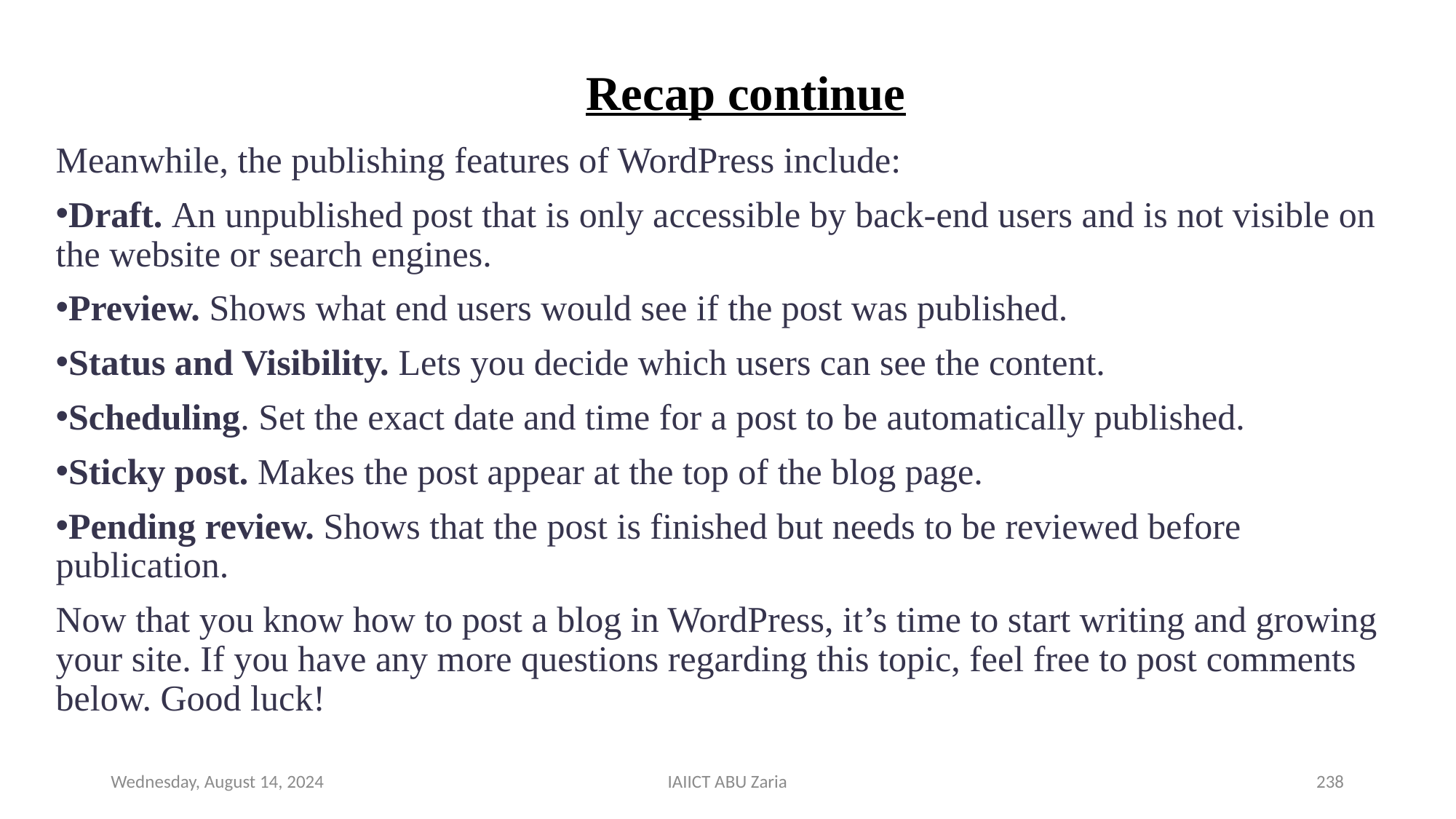

# Recap continue
Meanwhile, the publishing features of WordPress include:
Draft. An unpublished post that is only accessible by back-end users and is not visible on the website or search engines.
Preview. Shows what end users would see if the post was published.
Status and Visibility. Lets you decide which users can see the content.
Scheduling. Set the exact date and time for a post to be automatically published.
Sticky post. Makes the post appear at the top of the blog page.
Pending review. Shows that the post is finished but needs to be reviewed before publication.
Now that you know how to post a blog in WordPress, it’s time to start writing and growing your site. If you have any more questions regarding this topic, feel free to post comments below. Good luck!

Wednesday, August 14, 2024
IAIICT ABU Zaria
238